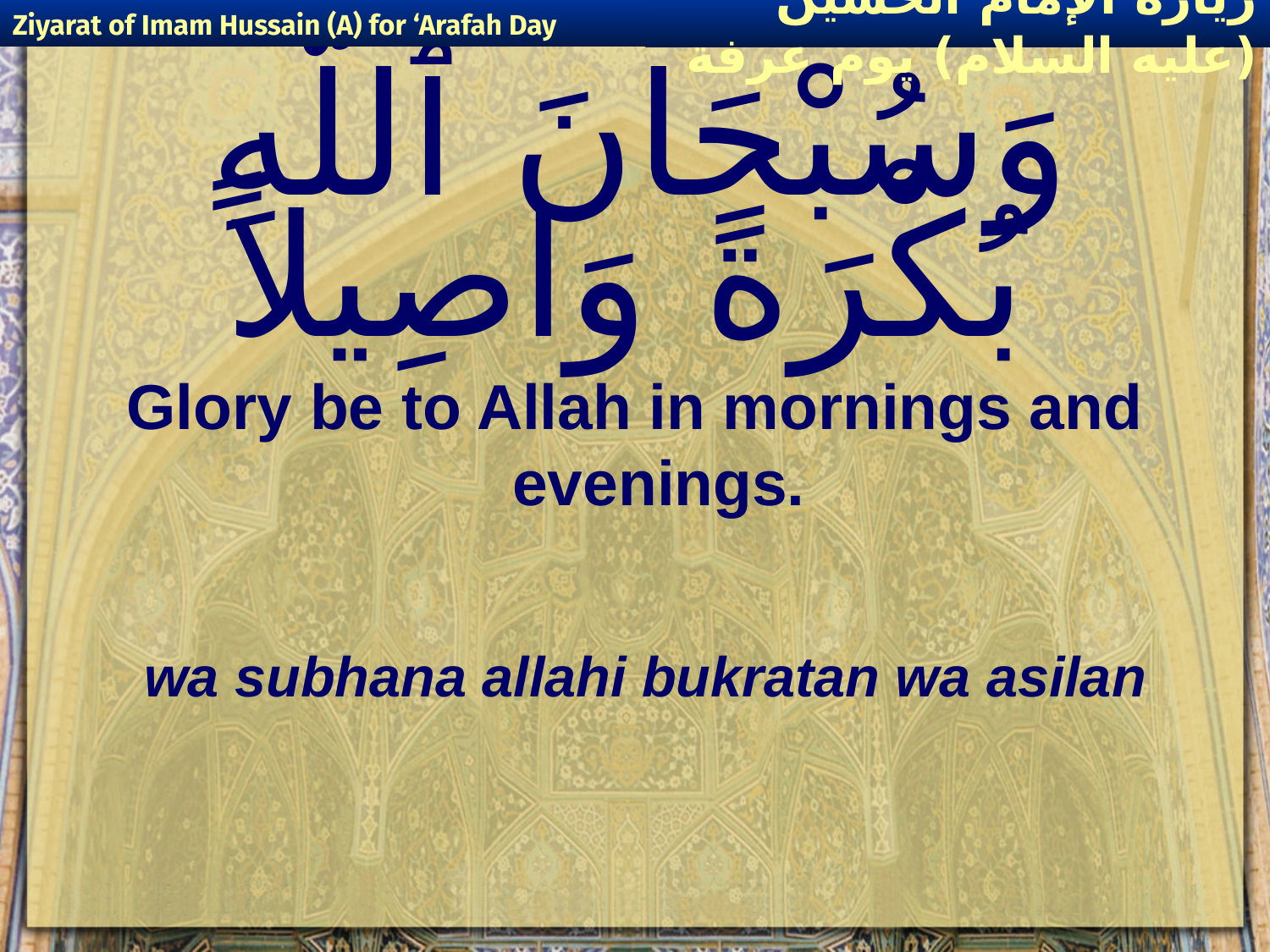

Ziyarat of Imam Hussain (A) for ‘Arafah Day
زيارة الإمام الحسين (عليه السلام) يوم عرفة
# وَسُبْحَانَ ٱللَّهِ بُكْرَةً وَاصِيلاً
Glory be to Allah in mornings and evenings.
wa subhana allahi bukratan wa asilan